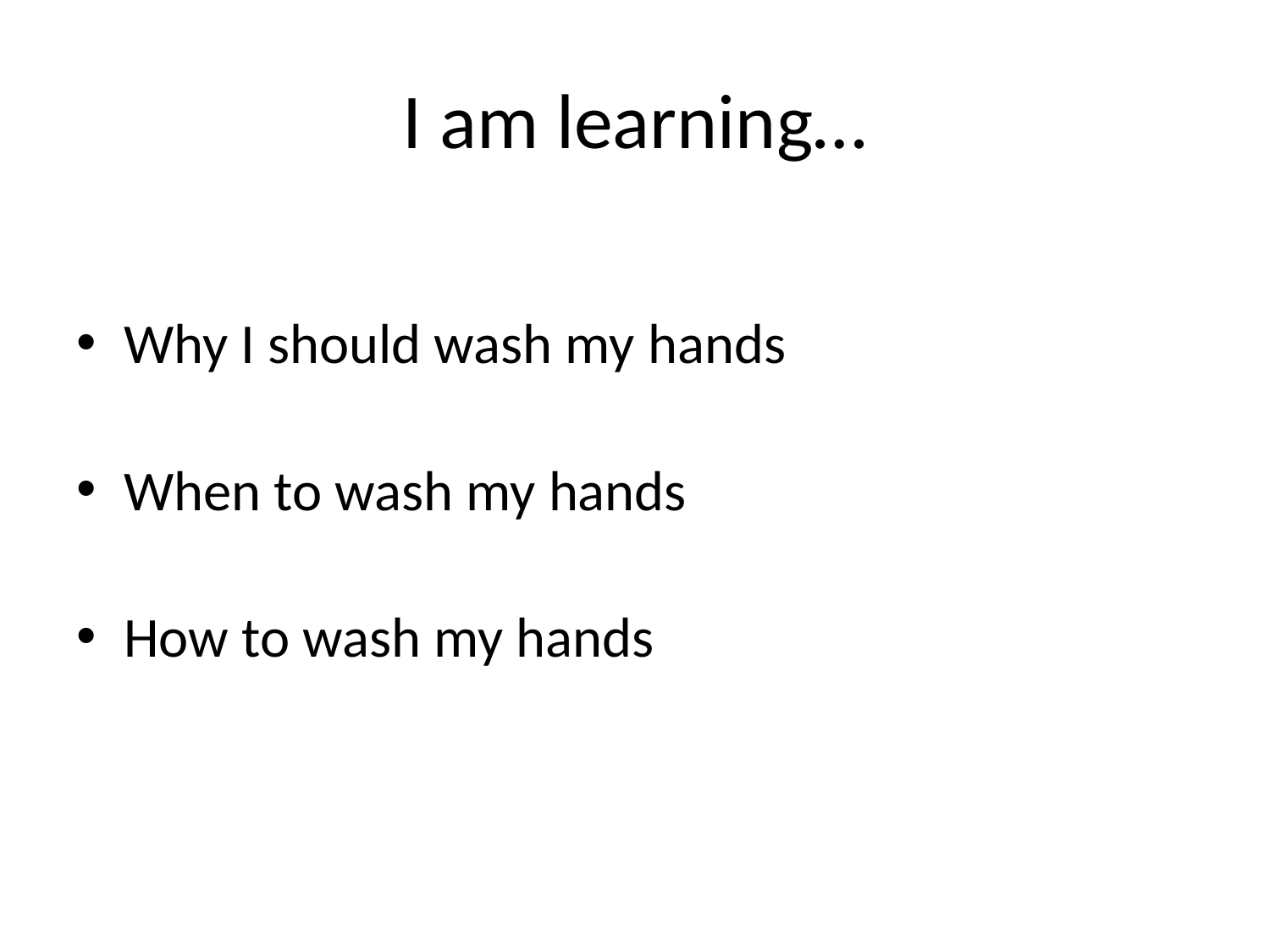

# I am learning…

Why I should wash my hands
When to wash my hands
How to wash my hands